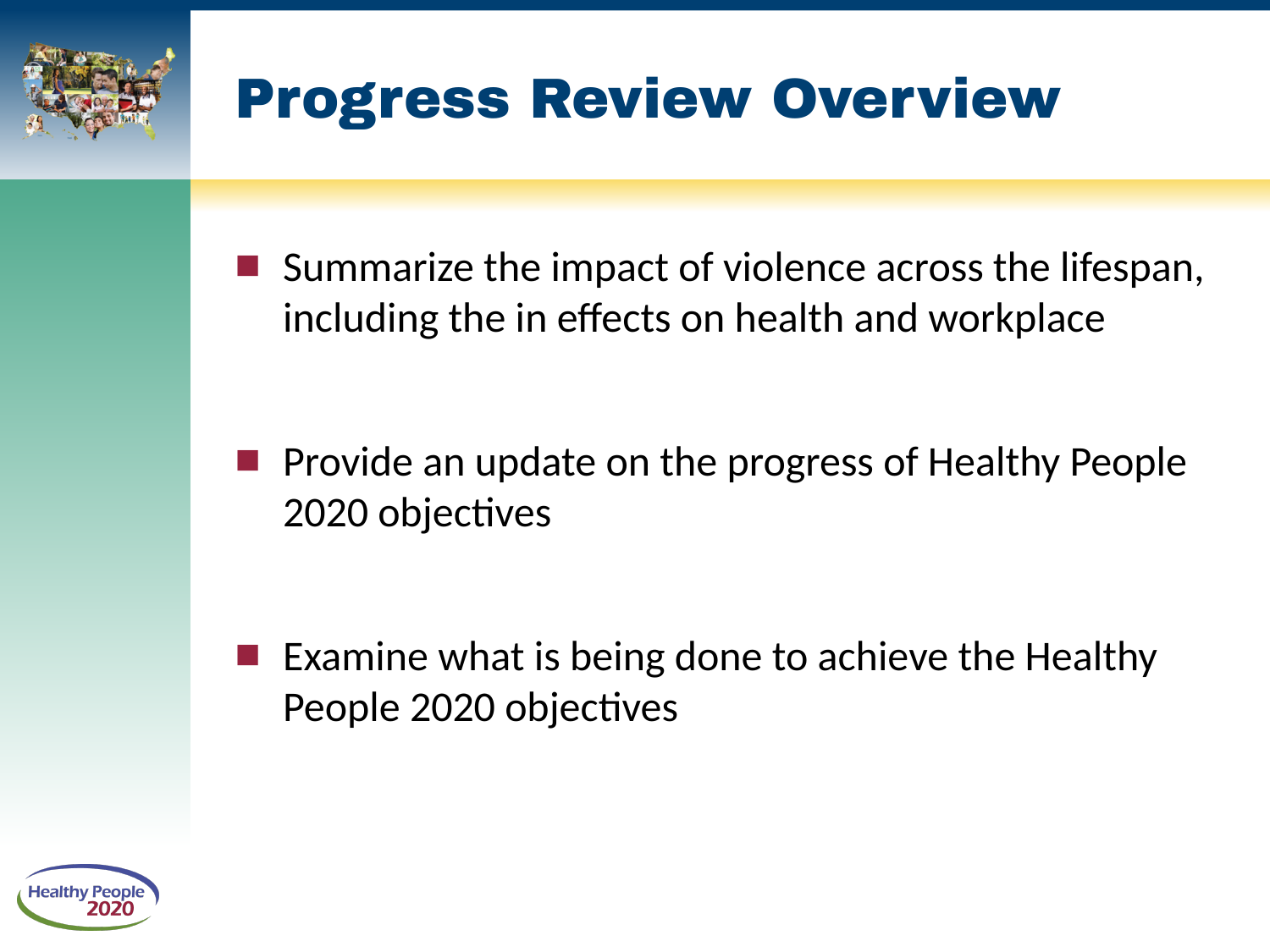

# Progress Review Overview
Summarize the impact of violence across the lifespan, including the in effects on health and workplace

Provide an update on the progress of Healthy People 2020 objectives

Examine what is being done to achieve the Healthy People 2020 objectives